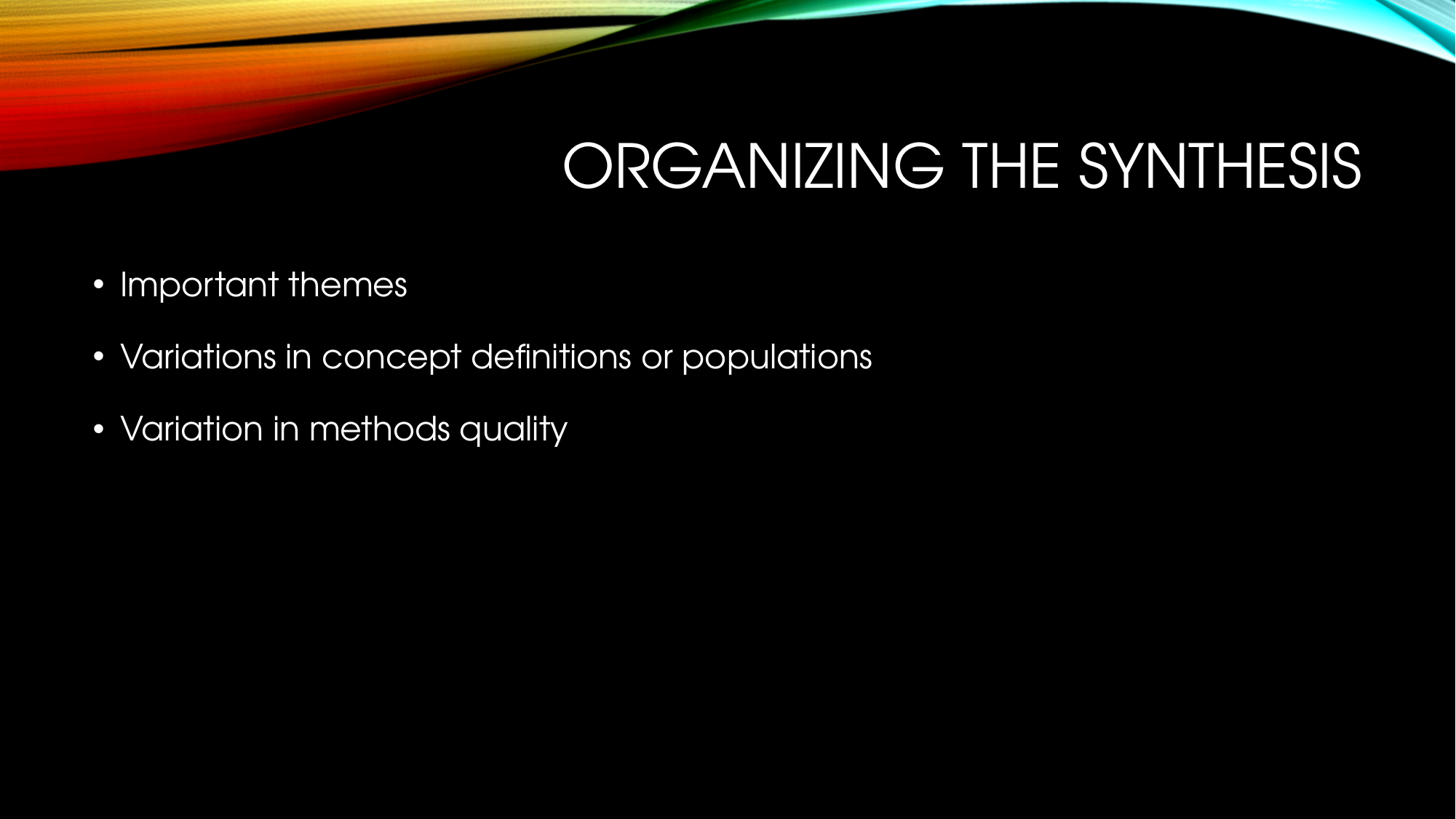

# Organizing The Synthesis
Important themes
Variations in concept definitions or populations
Variation in methods quality